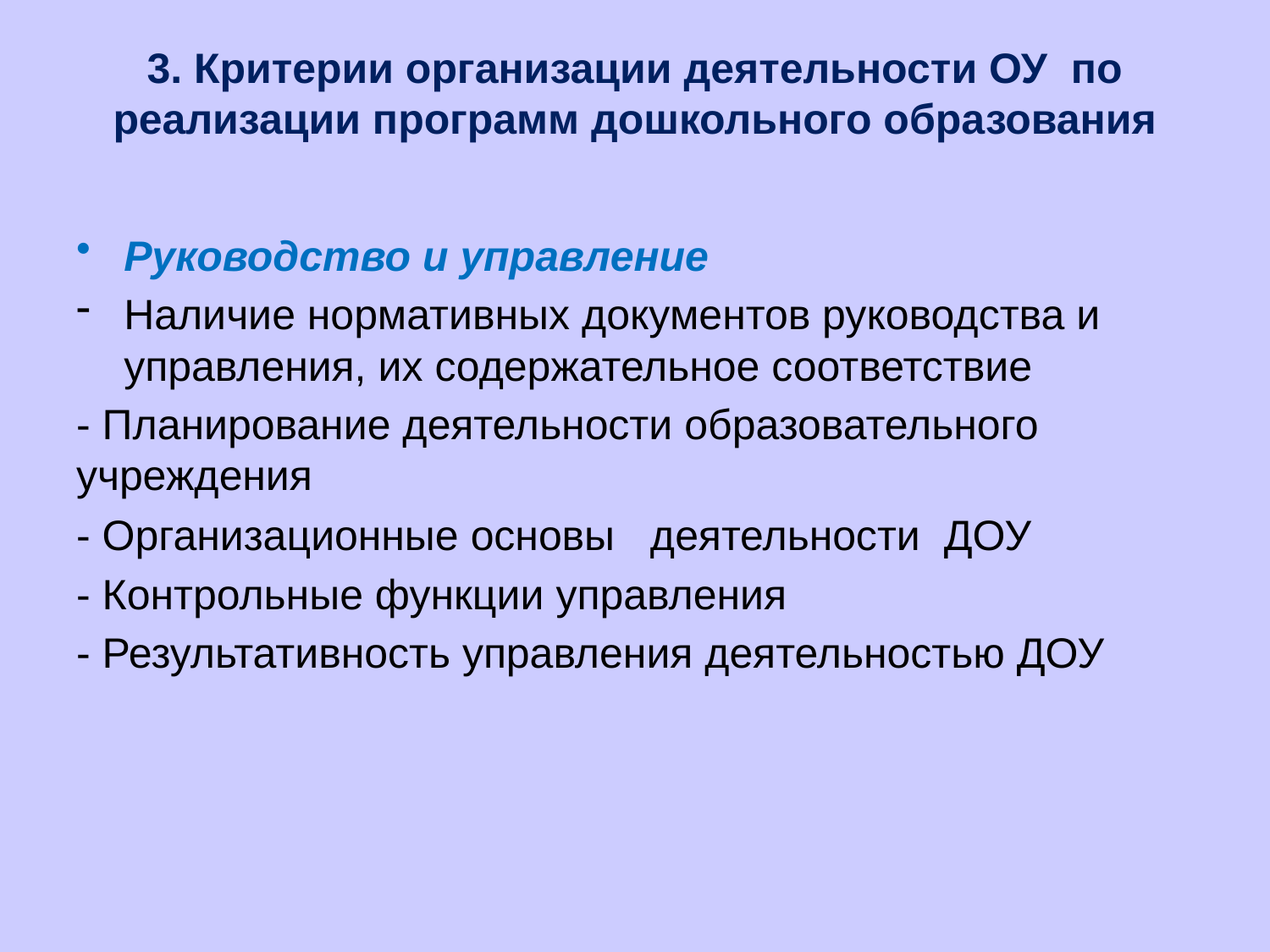

# 3. Критерии организации деятельности ОУ  по реализации программ дошкольного образования
Руководство и управление
Наличие нормативных документов руководства и управления, их содержательное соответствие
- Планирование деятельности образовательного учреждения
- Организационные основы   деятельности  ДОУ
- Контрольные функции управления
- Результативность управления деятельностью ДОУ